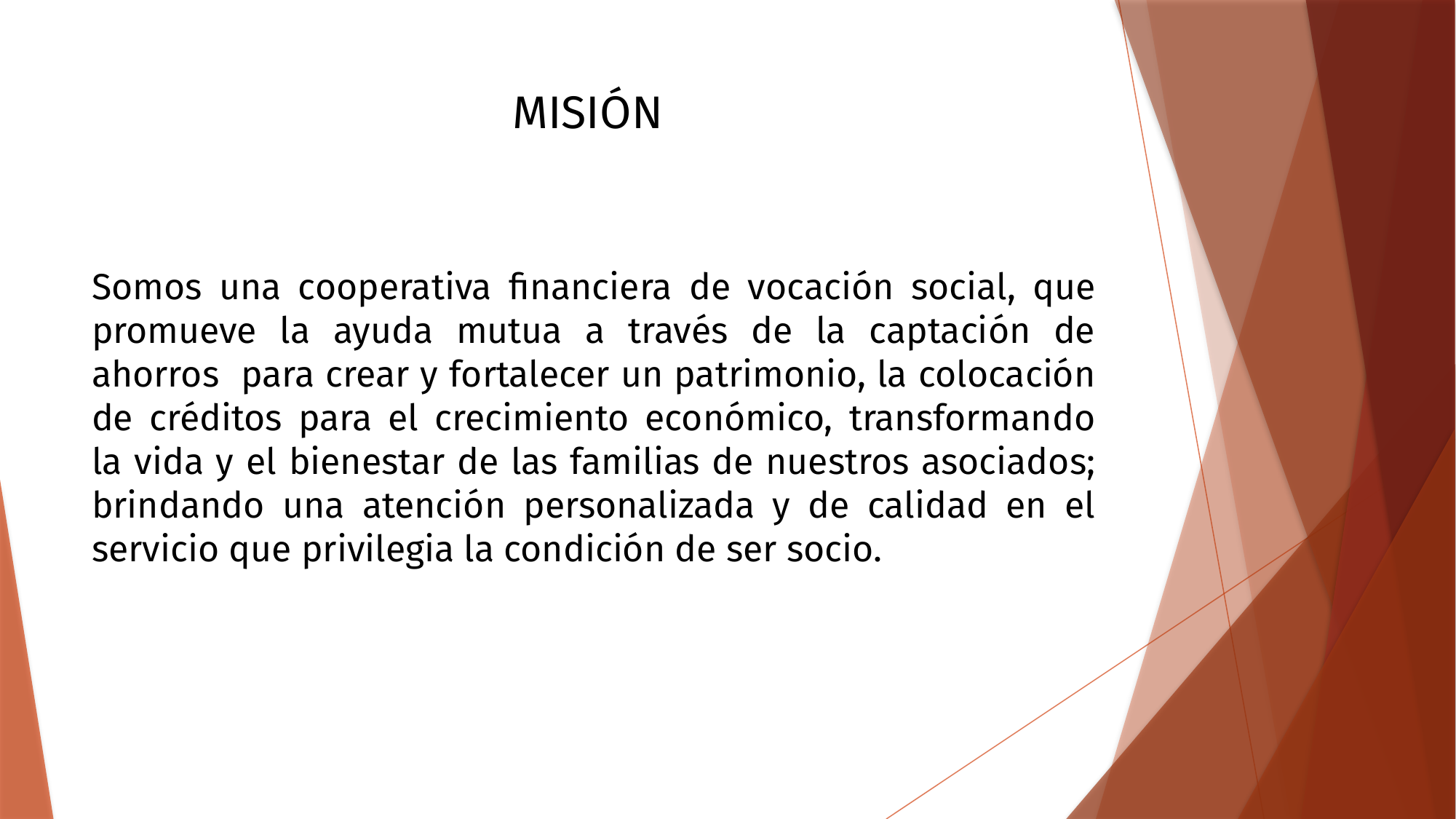

# MISIÓN
Somos una cooperativa financiera de vocación social, que promueve la ayuda mutua a través de la captación de ahorros  para crear y fortalecer un patrimonio, la colocación de créditos para el crecimiento económico, transformando la vida y el bienestar de las familias de nuestros asociados; brindando una atención personalizada y de calidad en el servicio que privilegia la condición de ser socio.